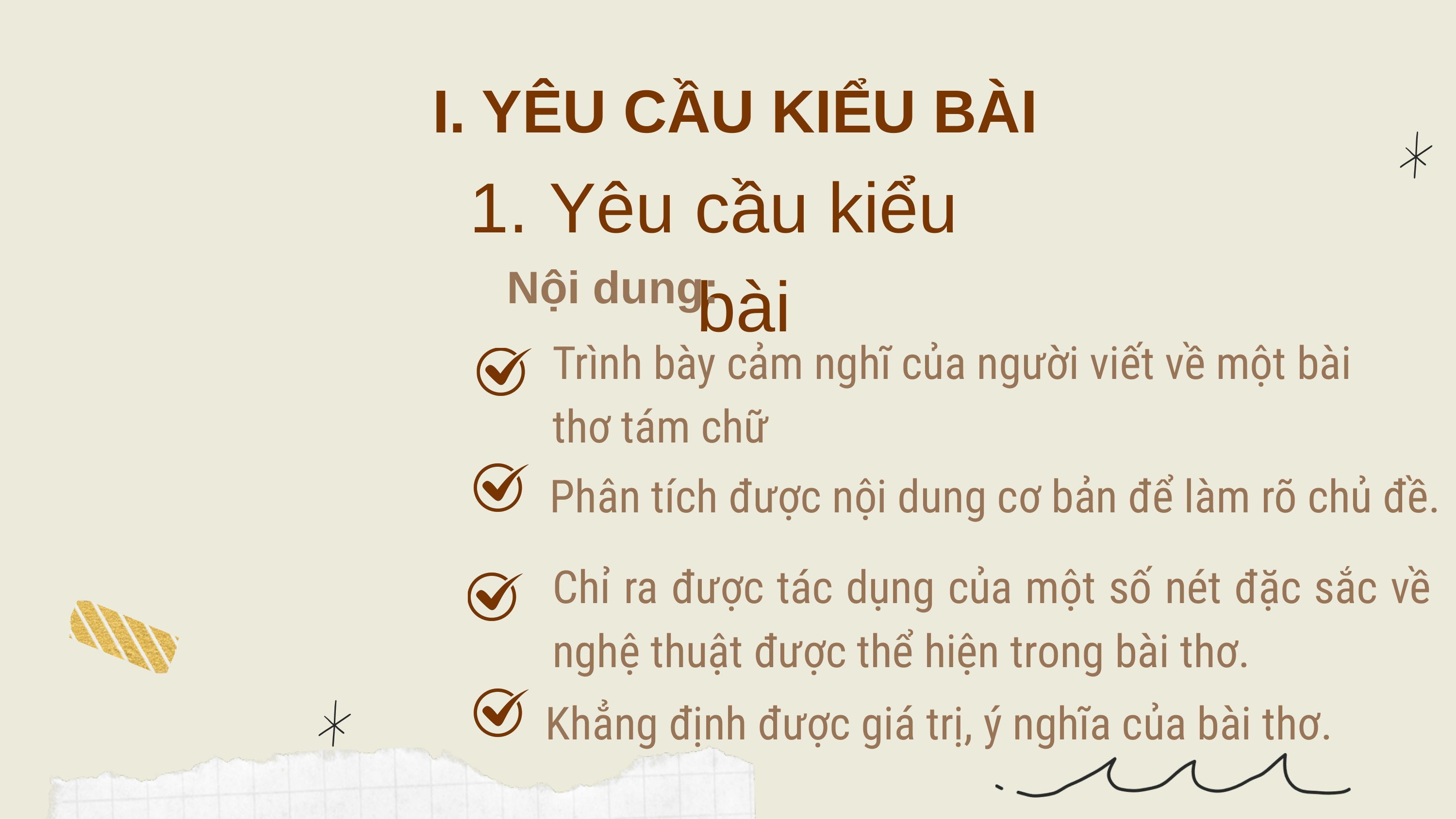

I. YÊU CẦU KIỂU BÀI

 Yêu cầu kiểu bài
Nội dung:
Trình bày cảm nghĩ của người viết về một bài thơ tám chữ

Phân tích được nội dung cơ bản để làm rõ chủ đề.

Chỉ ra được tác dụng của một số nét đặc sắc về nghệ thuật được thể hiện trong bài thơ.

Khẳng định được giá trị, ý nghĩa của bài thơ.